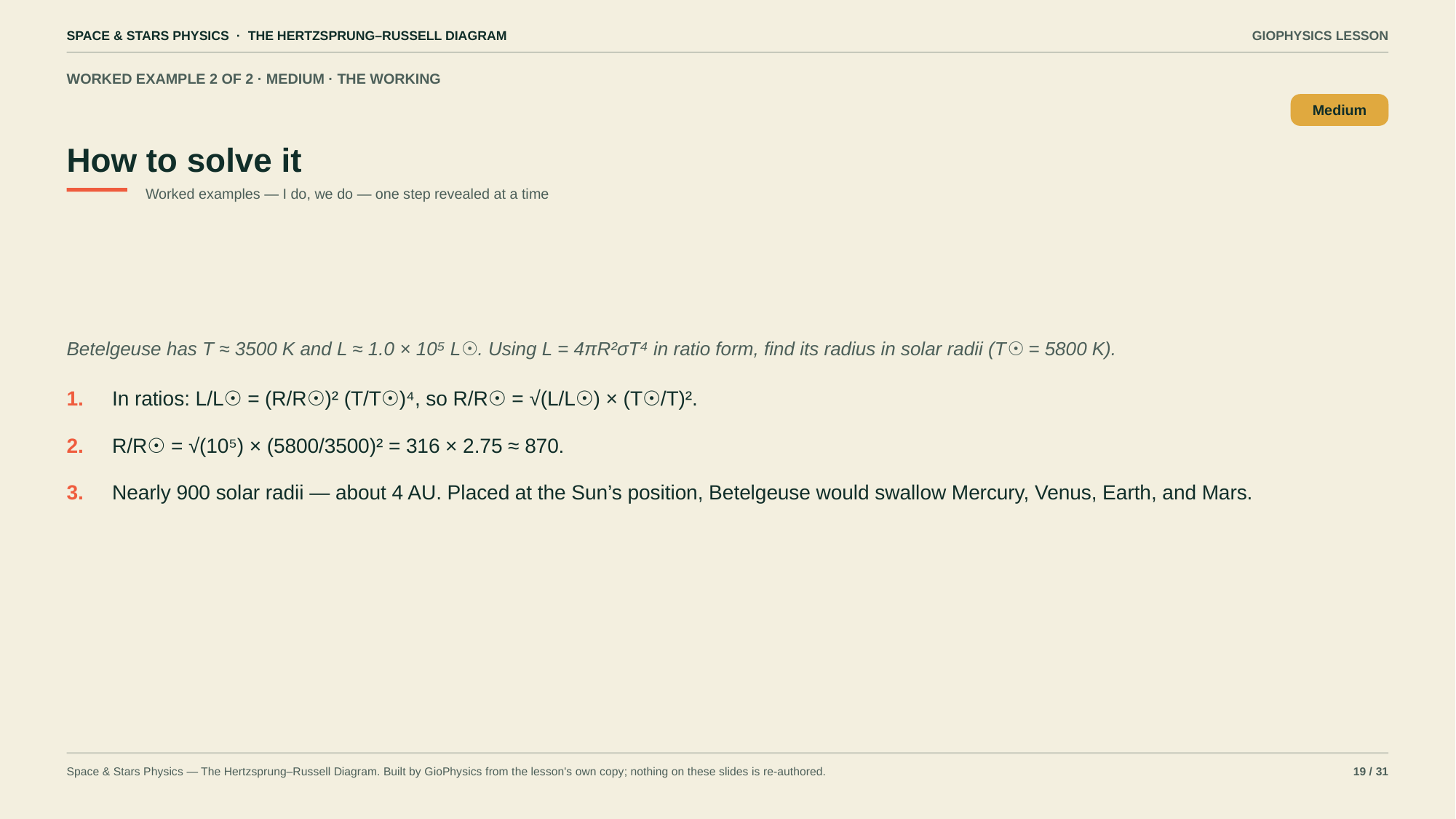

SPACE & STARS PHYSICS  ·  THE HERTZSPRUNG–RUSSELL DIAGRAM
GIOPHYSICS LESSON

WORKED EXAMPLE 2 OF 2 · MEDIUM · THE WORKING
How to solve it

Medium
Worked examples — I do, we do — one step revealed at a time

Betelgeuse has T ≈ 3500 K and L ≈ 1.0 × 10⁵ L☉. Using L = 4πR²σT⁴ in ratio form, find its radius in solar radii (T☉ = 5800 K).
1.
In ratios: L/L☉ = (R/R☉)² (T/T☉)⁴, so R/R☉ = √(L/L☉) × (T☉/T)².
2.
R/R☉ = √(10⁵) × (5800/3500)² = 316 × 2.75 ≈ 870.
3.
Nearly 900 solar radii — about 4 AU. Placed at the Sun’s position, Betelgeuse would swallow Mercury, Venus, Earth, and Mars.

Space & Stars Physics — The Hertzsprung–Russell Diagram. Built by GioPhysics from the lesson's own copy; nothing on these slides is re-authored.
19 / 31